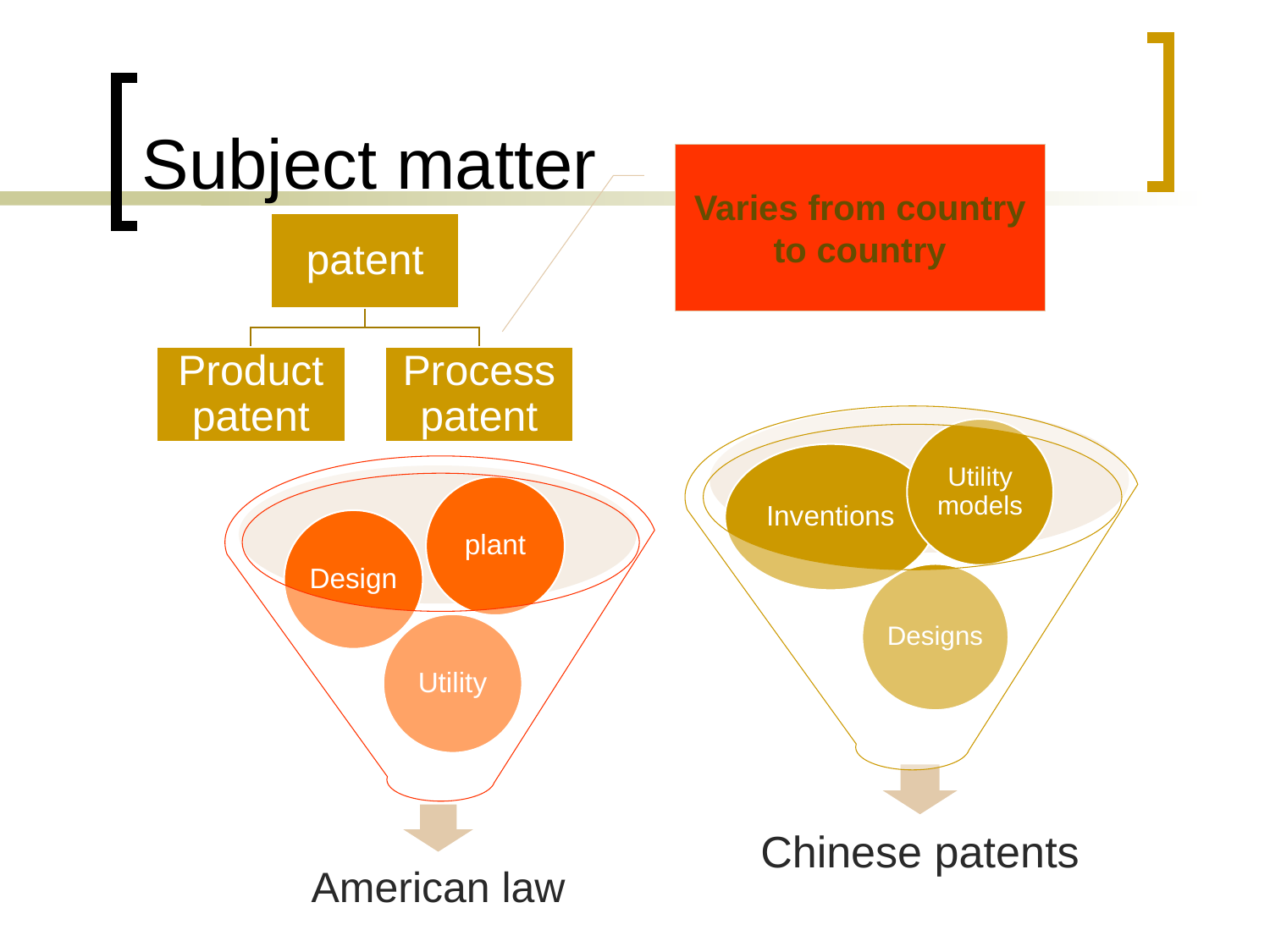

# Subject matter
Varies from country to country
patent
Product patent
Process patent
Chinese patents
Designs
Inventions
Utility models
American law
Utility
Design
plant